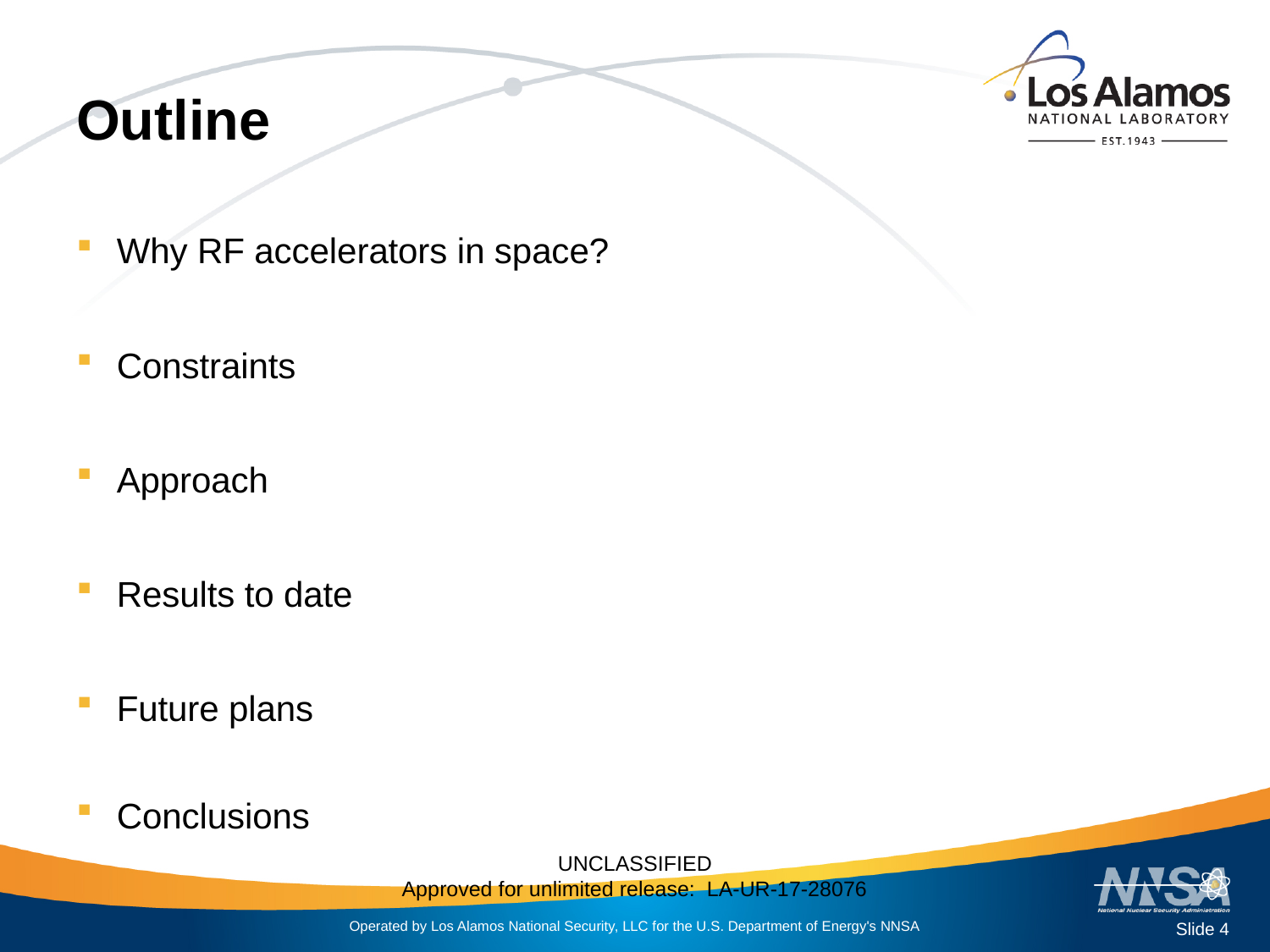

# Outline
Why RF accelerators in space?

Constraints

Approach

Results to date

Future plans

Conclusions

Slide 4